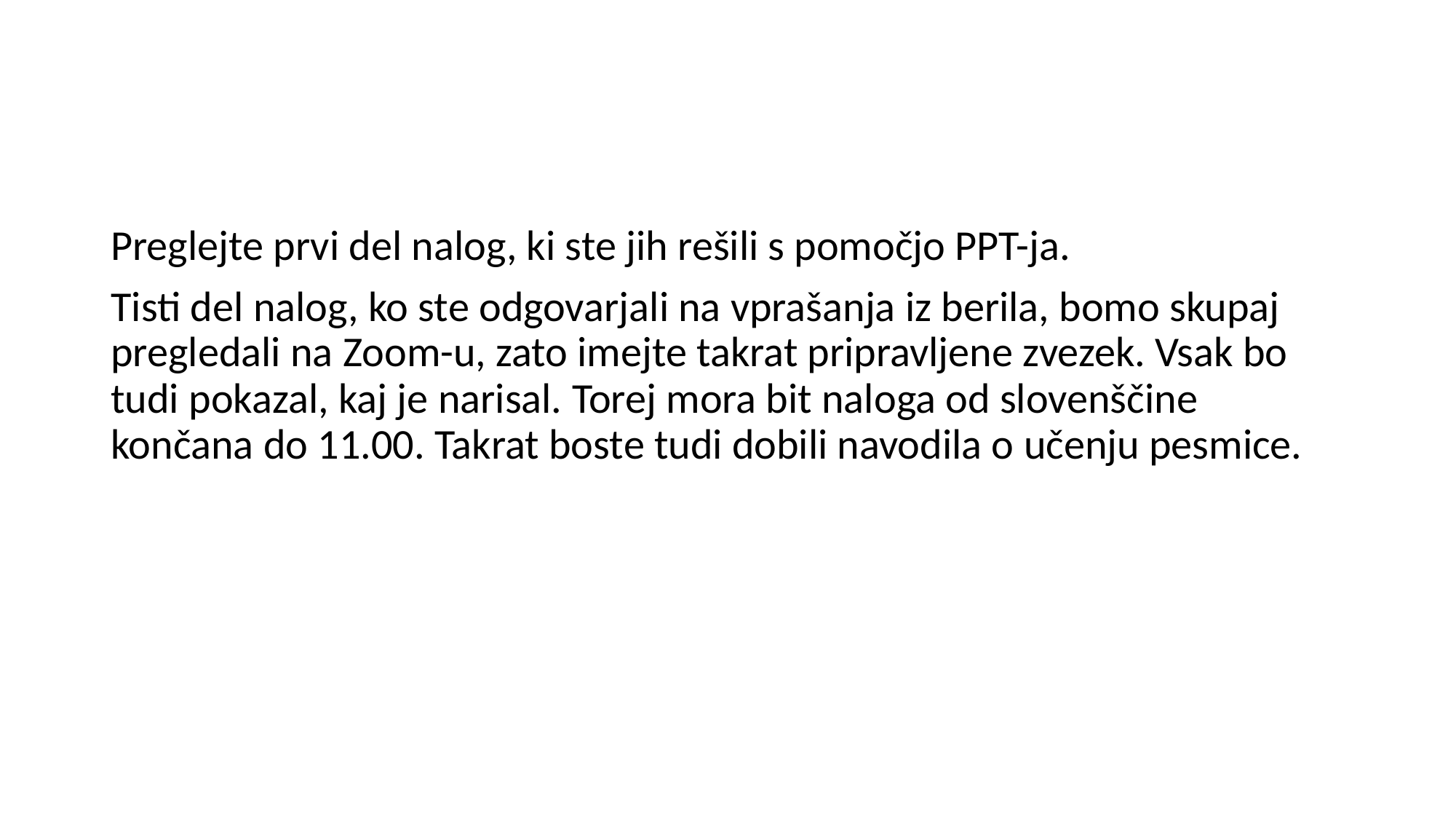

#
Preglejte prvi del nalog, ki ste jih rešili s pomočjo PPT-ja.
Tisti del nalog, ko ste odgovarjali na vprašanja iz berila, bomo skupaj pregledali na Zoom-u, zato imejte takrat pripravljene zvezek. Vsak bo tudi pokazal, kaj je narisal. Torej mora bit naloga od slovenščine končana do 11.00. Takrat boste tudi dobili navodila o učenju pesmice.